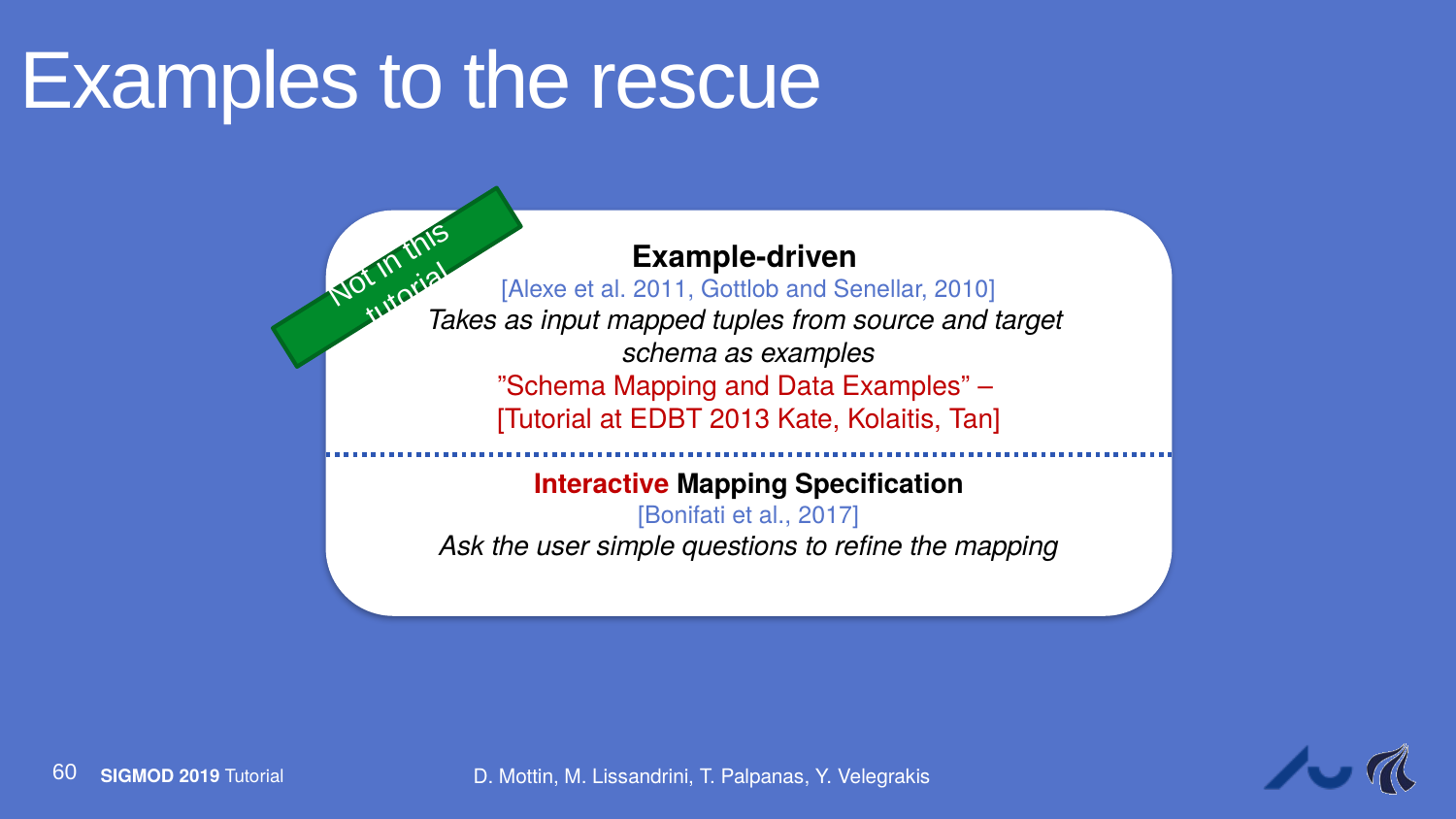

# Examples to the rescue
Example-driven
[Alexe et al. 2011, Gottlob and Senellar, 2010]
Takes as input mapped tuples from source and target
schema as examples
”Schema Mapping and Data Examples” –
[Tutorial at EDBT 2013 Kate, Kolaitis, Tan]

Interactive Mapping Specification
[Bonifati et al., 2017]
Ask the user simple questions to refine the mapping

Not in this tutorial
D. Mottin, M. Lissandrini, T. Palpanas, Y. Velegrakis